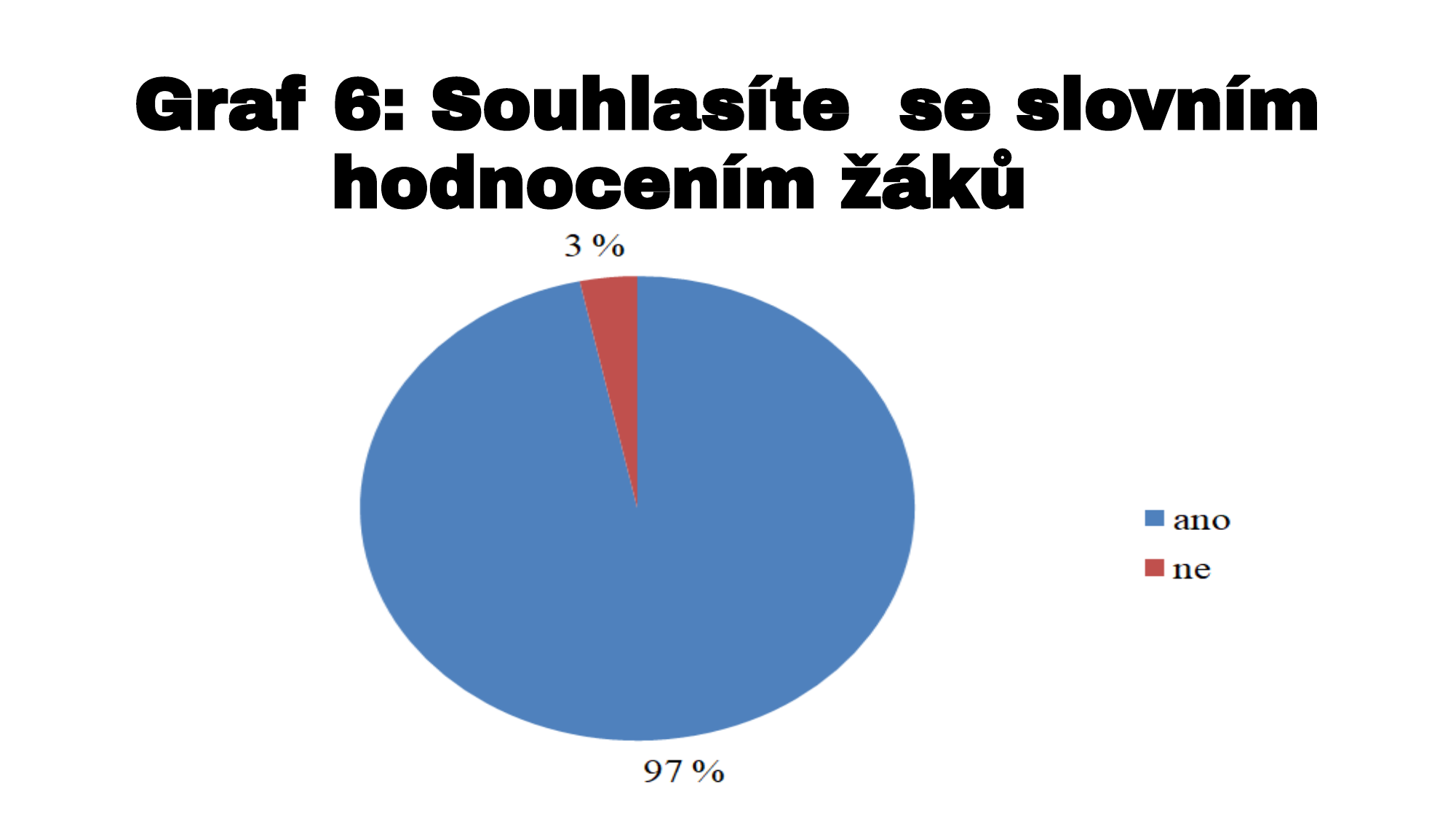

# Graf 6: Souhlasíte  se slovním hodnocením žáků

### Chart:

| Category |
|---|